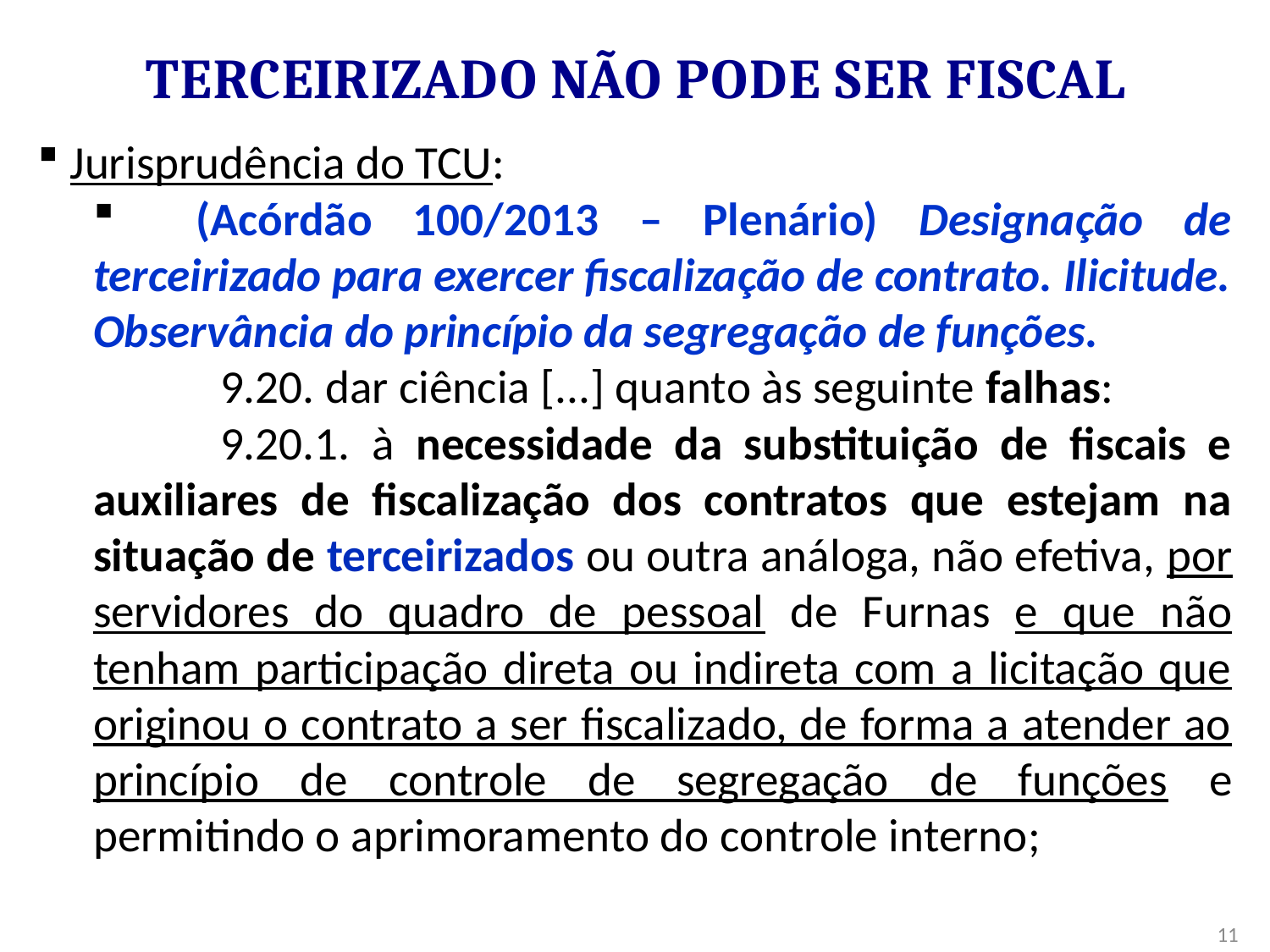

# Terceirizado não Pode ser Fiscal
 Jurisprudência do TCU:
  (Acórdão 100/2013 – Plenário) Designação de terceirizado para exercer fiscalização de contrato. Ilicitude. Observância do princípio da segregação de funções.
	9.20. dar ciência [...] quanto às seguinte falhas:
	9.20.1. à necessidade da substituição de fiscais e auxiliares de fiscalização dos contratos que estejam na situação de terceirizados ou outra análoga, não efetiva, por servidores do quadro de pessoal de Furnas e que não tenham participação direta ou indireta com a licitação que originou o contrato a ser fiscalizado, de forma a atender ao princípio de controle de segregação de funções e permitindo o aprimoramento do controle interno;

11